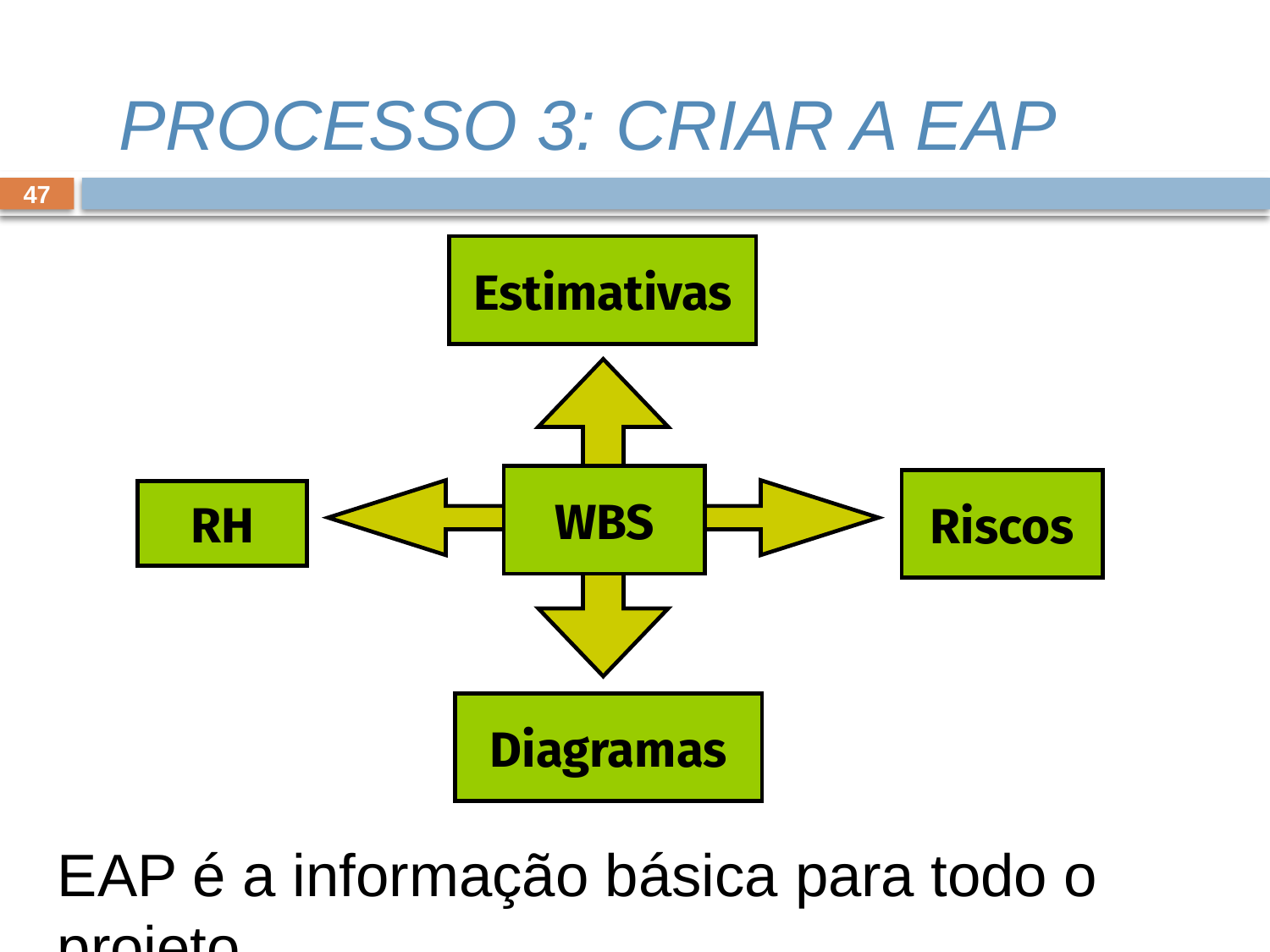

PROCESSO 3: CRIAR A EAP

47
Estimativas

Riscos
RH
Diagramas
WBS
EAP é a informação básica para todo o projeto